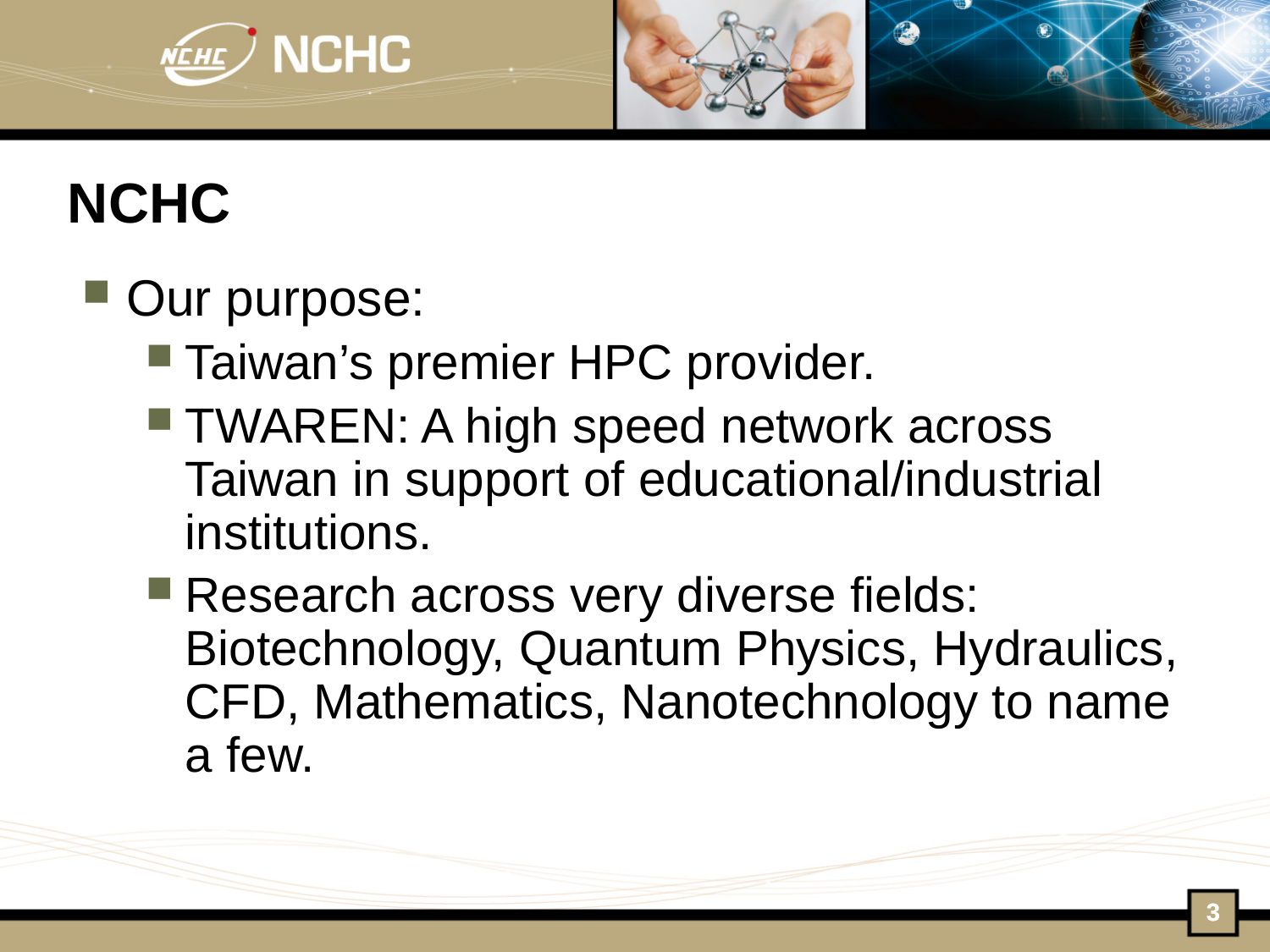

NCHC
Our purpose:
Taiwan’s premier HPC provider.
TWAREN: A high speed network across Taiwan in support of educational/industrial institutions.
Research across very diverse fields: Biotechnology, Quantum Physics, Hydraulics, CFD, Mathematics, Nanotechnology to name a few.

3
3